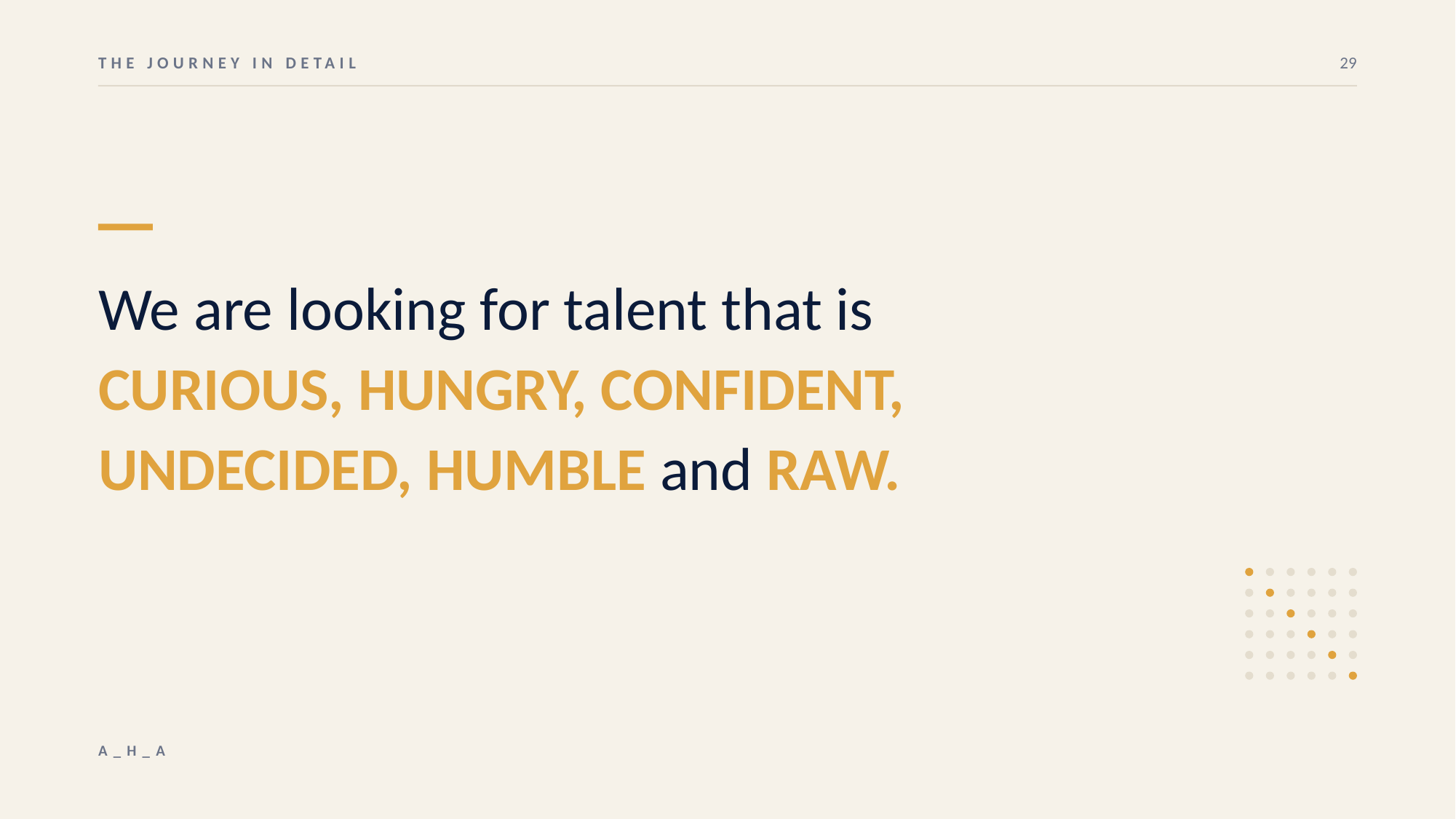

THE JOURNEY IN DETAIL
29

We are looking for talent that is CURIOUS, HUNGRY, CONFIDENT, UNDECIDED, HUMBLE and RAW.

A_H_A